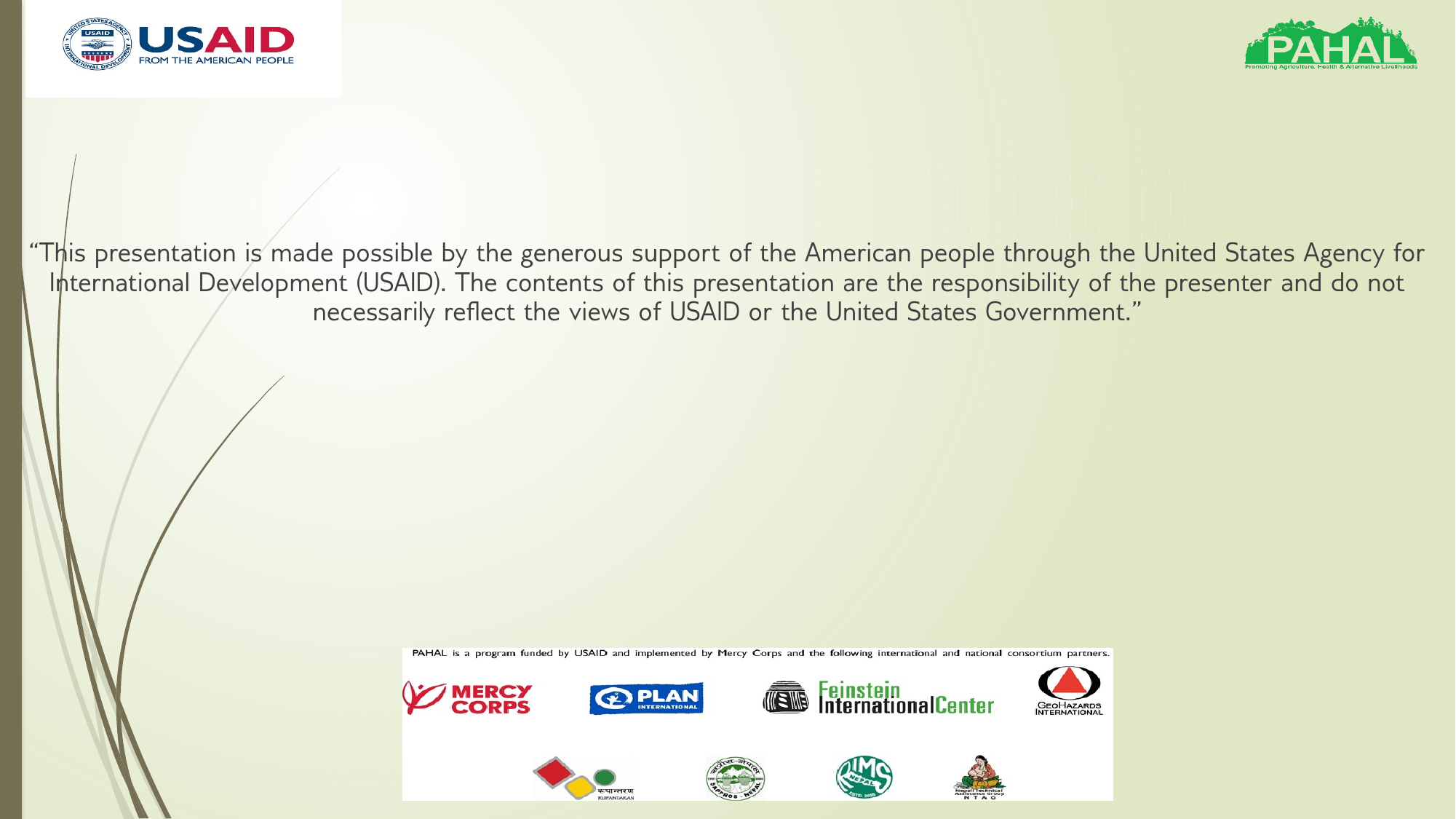

“This presentation is made possible by the generous support of the American people through the United States Agency for International Development (USAID). The contents of this presentation are the responsibility of the presenter and do not necessarily reflect the views of USAID or the United States Government.”